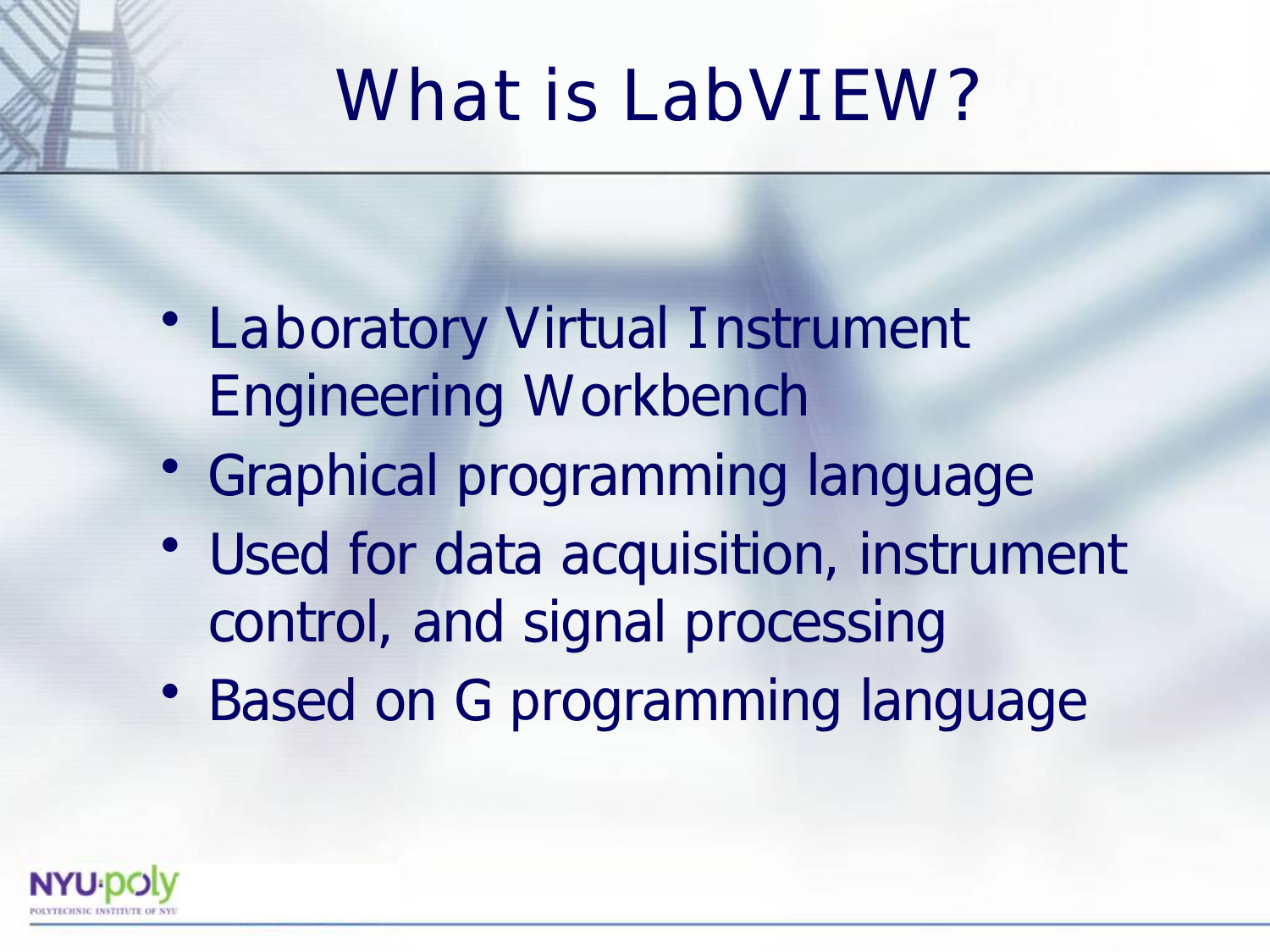

# What is LabVIEW?
Laboratory Virtual Instrument Engineering Workbench
Graphical programming language
Used for data acquisition, instrument control, and signal processing
Based on G programming language